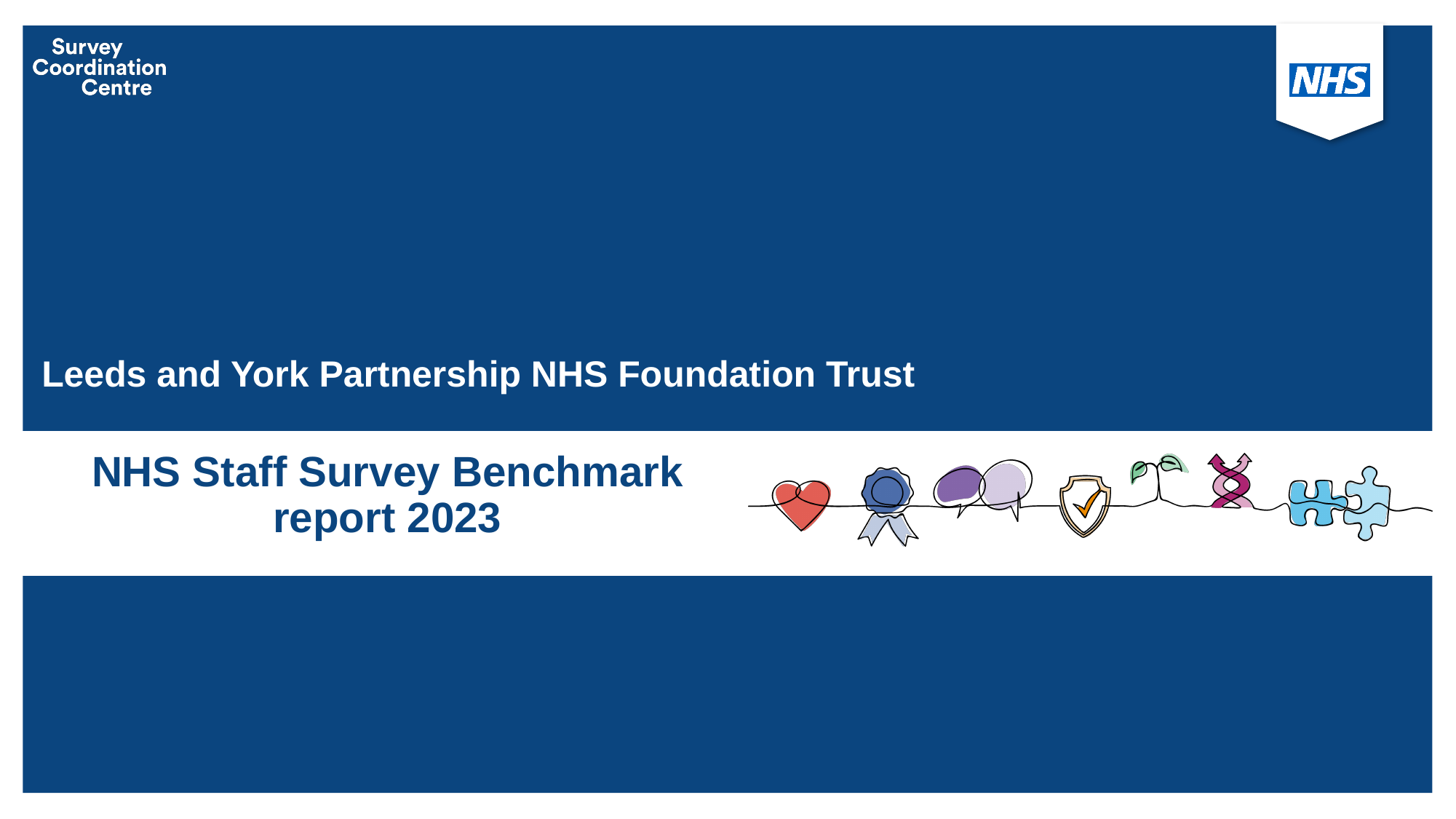

# NHS Staff Survey Benchmark report 2023